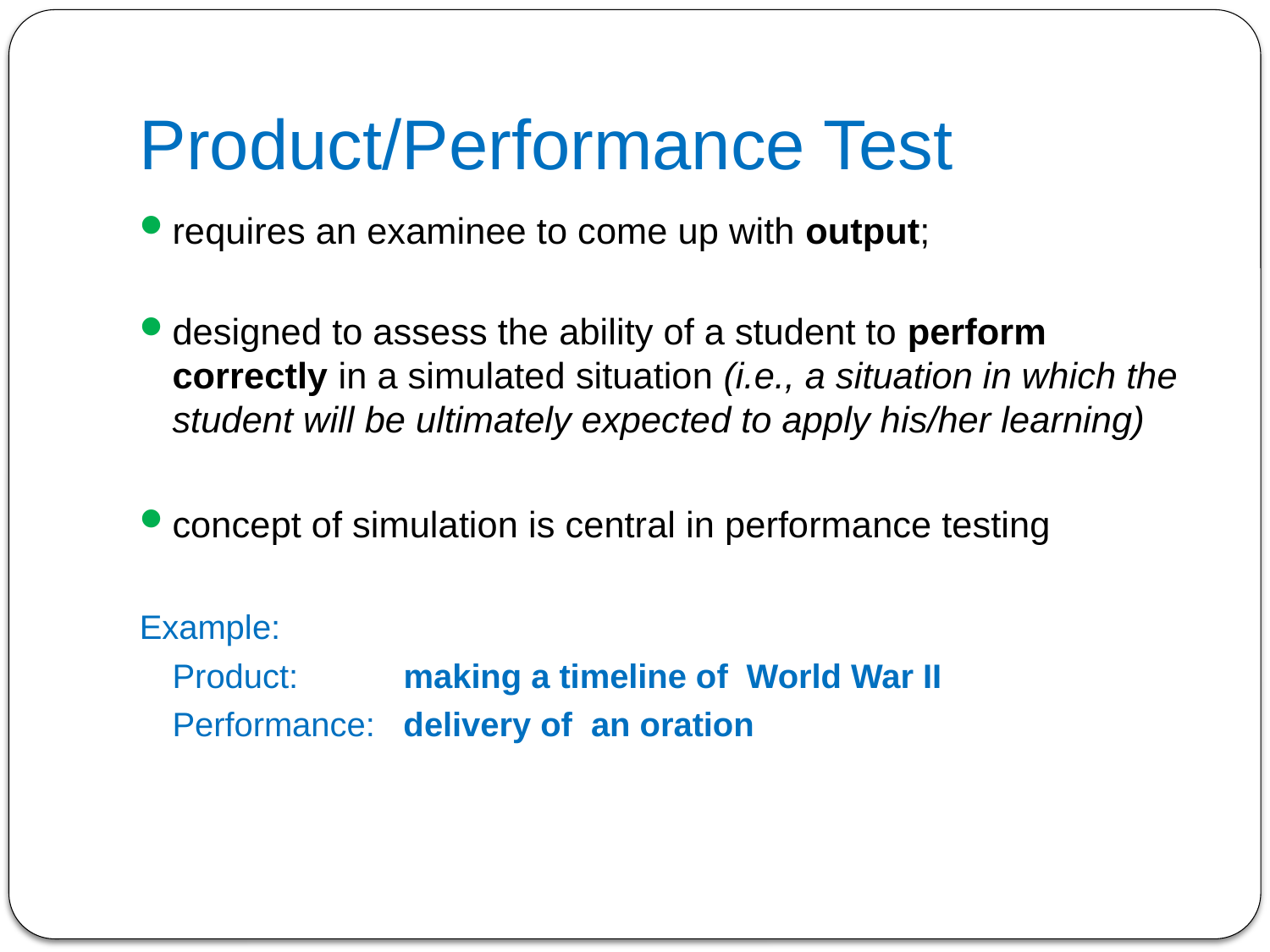

# Product/Performance Test
requires an examinee to come up with output;

designed to assess the ability of a student to perform correctly in a simulated situation (i.e., a situation in which the student will be ultimately expected to apply his/her learning)

concept of simulation is central in performance testing

Example:
	Product:	   making a timeline of  World War II
	Performance:	   delivery of  an oration